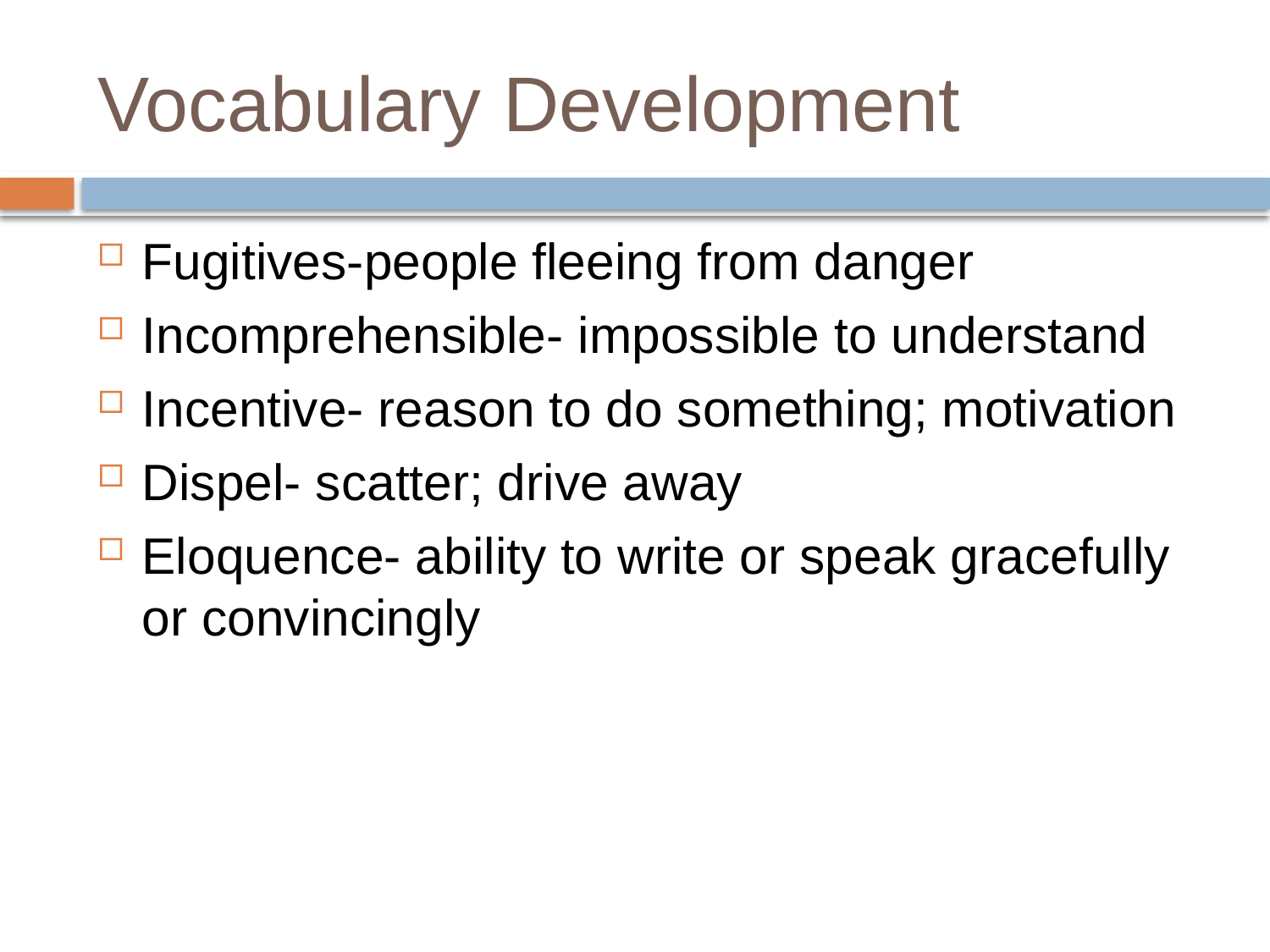

# Vocabulary Development
Fugitives-people fleeing from danger
Incomprehensible- impossible to understand
Incentive- reason to do something; motivation
Dispel- scatter; drive away
Eloquence- ability to write or speak gracefully or convincingly